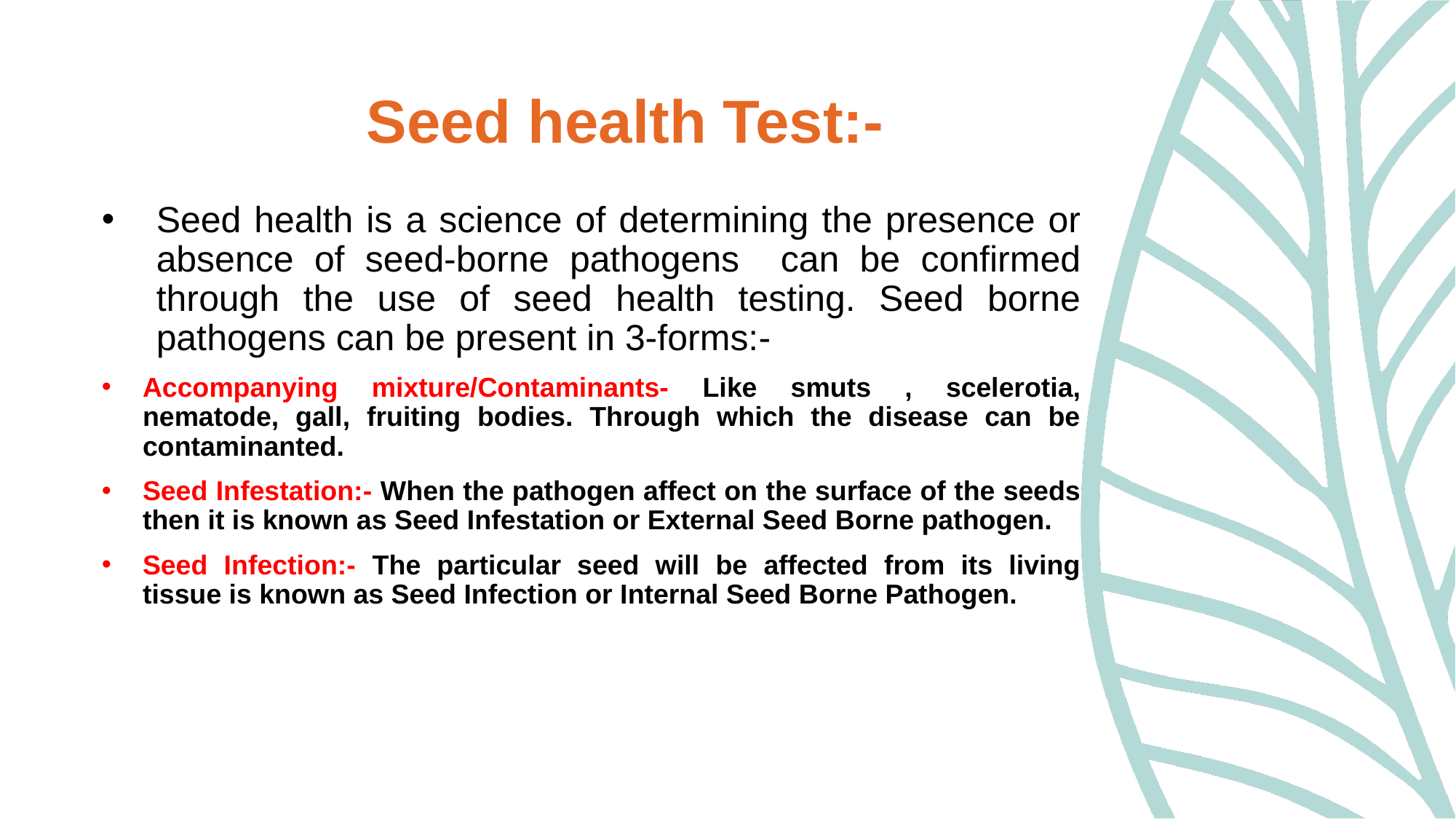

# Seed health Test:-
Seed health is a science of determining the presence or absence of seed-borne pathogens  can be confirmed through the use of seed health testing. Seed borne pathogens can be present in 3-forms:-
Accompanying mixture/Contaminants- Like smuts , scelerotia, nematode, gall, fruiting bodies. Through which the disease can be contaminanted.
Seed Infestation:- When the pathogen affect on the surface of the seeds then it is known as Seed Infestation or External Seed Borne pathogen.
Seed Infection:- The particular seed will be affected from its living tissue is known as Seed Infection or Internal Seed Borne Pathogen.